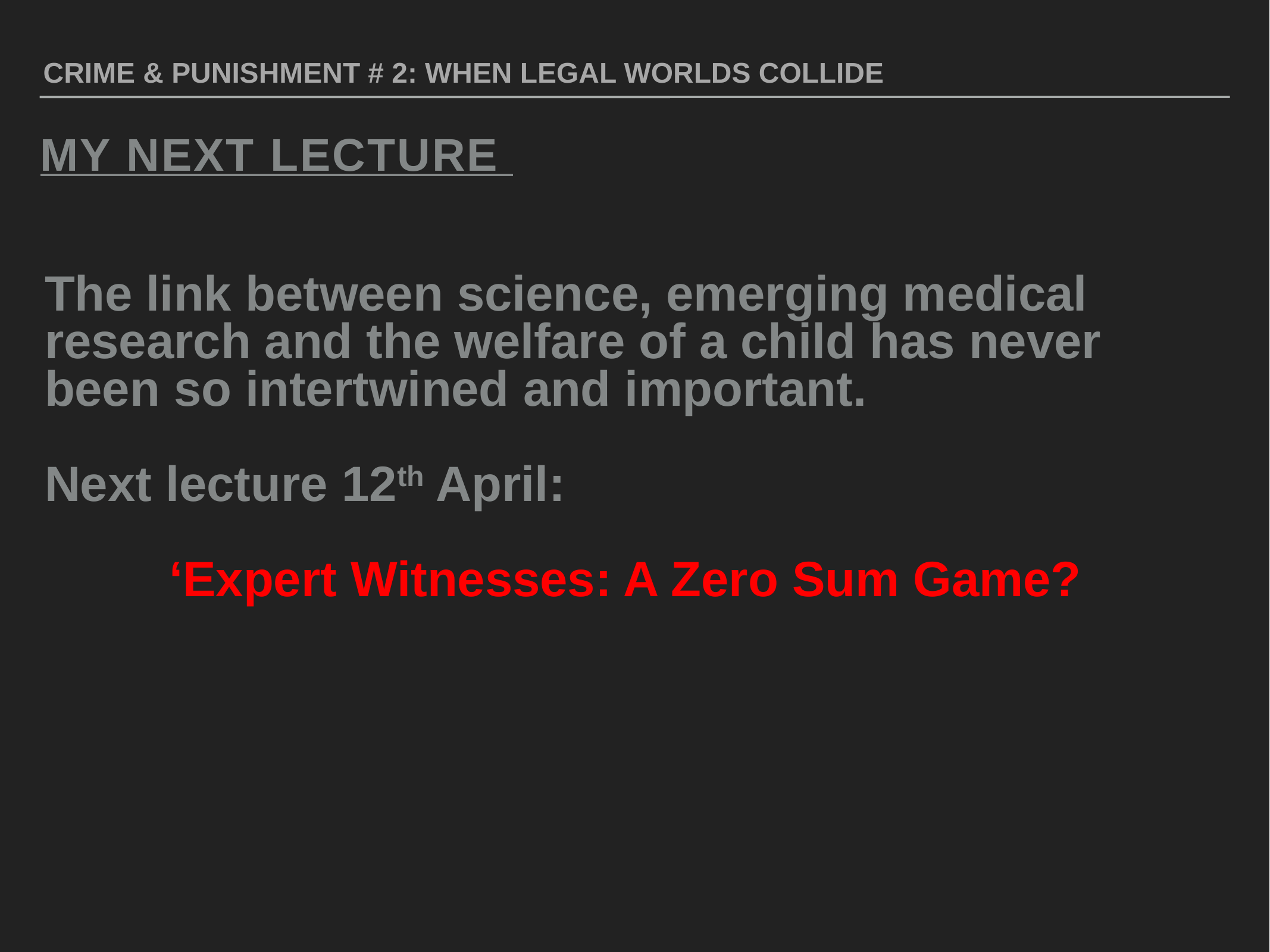

Crime & punishment # 2: when legal worlds collide
My next lecture
The link between science, emerging medical research and the welfare of a child has never been so intertwined and important.

Next lecture 12th April:

         ‘Expert Witnesses: A Zero Sum Game?